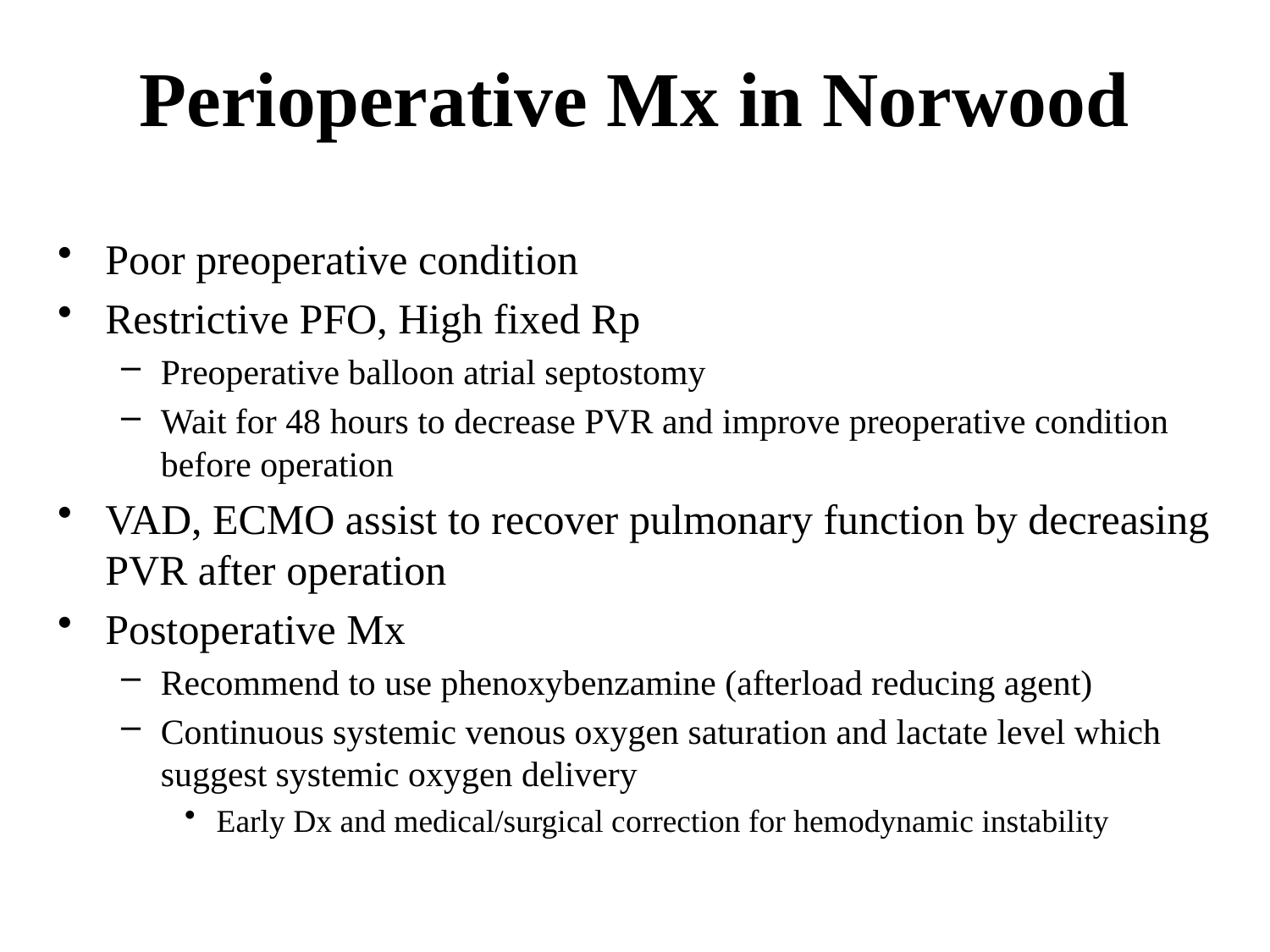

# Perioperative Mx in Norwood
Poor preoperative condition
Restrictive PFO, High fixed Rp
Preoperative balloon atrial septostomy
Wait for 48 hours to decrease PVR and improve preoperative condition before operation
VAD, ECMO assist to recover pulmonary function by decreasing PVR after operation
Postoperative Mx
Recommend to use phenoxybenzamine (afterload reducing agent)
Continuous systemic venous oxygen saturation and lactate level which suggest systemic oxygen delivery
Early Dx and medical/surgical correction for hemodynamic instability